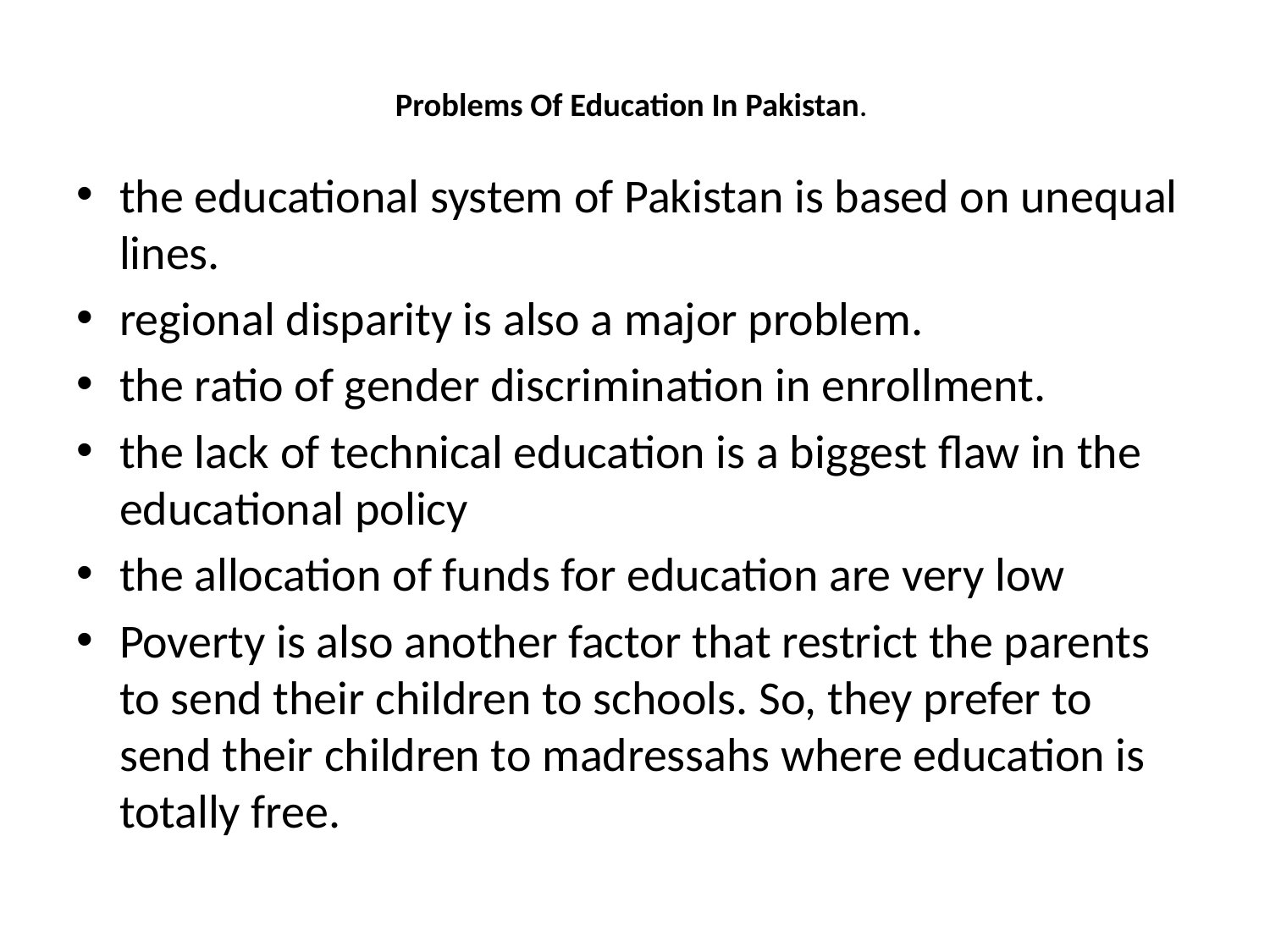

# Problems Of Education In Pakistan.
the educational system of Pakistan is based on unequal lines.
regional disparity is also a major problem.
the ratio of gender discrimination in enrollment.
the lack of technical education is a biggest flaw in the educational policy
the allocation of funds for education are very low
Poverty is also another factor that restrict the parents to send their children to schools. So, they prefer to send their children to madressahs where education is totally free.